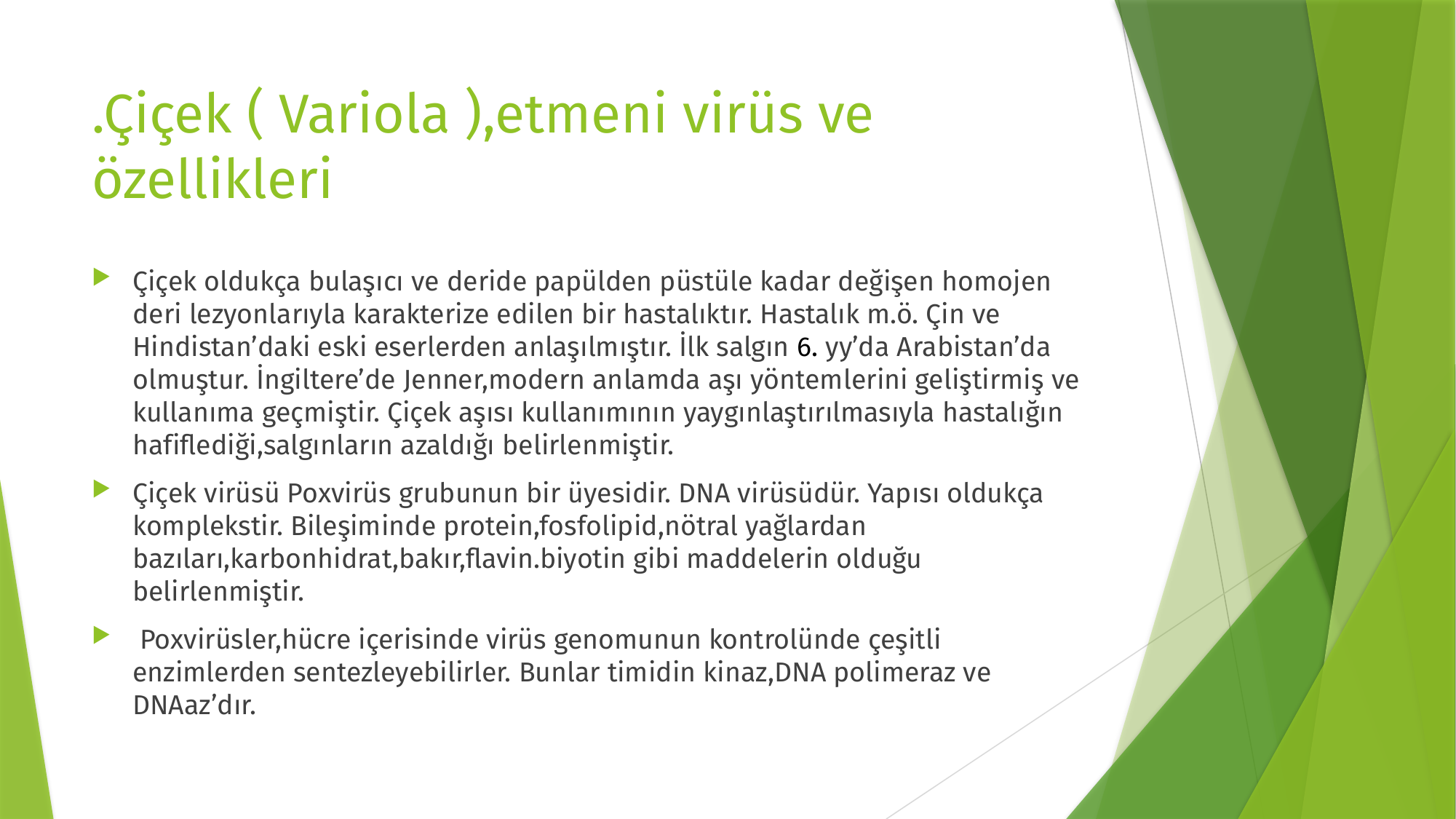

# .Çiçek ( Variola ),etmeni virüs ve özellikleri
Çiçek oldukça bulaşıcı ve deride papülden püstüle kadar değişen homojen deri lezyonlarıyla karakterize edilen bir hastalıktır. Hastalık m.ö. Çin ve Hindistan’daki eski eserlerden anlaşılmıştır. İlk salgın 6. yy’da Arabistan’da olmuştur. İngiltere’de Jenner,modern anlamda aşı yöntemlerini geliştirmiş ve kullanıma geçmiştir. Çiçek aşısı kullanımının yaygınlaştırılmasıyla hastalığın hafiflediği,salgınların azaldığı belirlenmiştir.
Çiçek virüsü Poxvirüs grubunun bir üyesidir. DNA virüsüdür. Yapısı oldukça komplekstir. Bileşiminde protein,fosfolipid,nötral yağlardan bazıları,karbonhidrat,bakır,flavin.biyotin gibi maddelerin olduğu belirlenmiştir.
 Poxvirüsler,hücre içerisinde virüs genomunun kontrolünde çeşitli enzimlerden sentezleyebilirler. Bunlar timidin kinaz,DNA polimeraz ve DNAaz’dır.